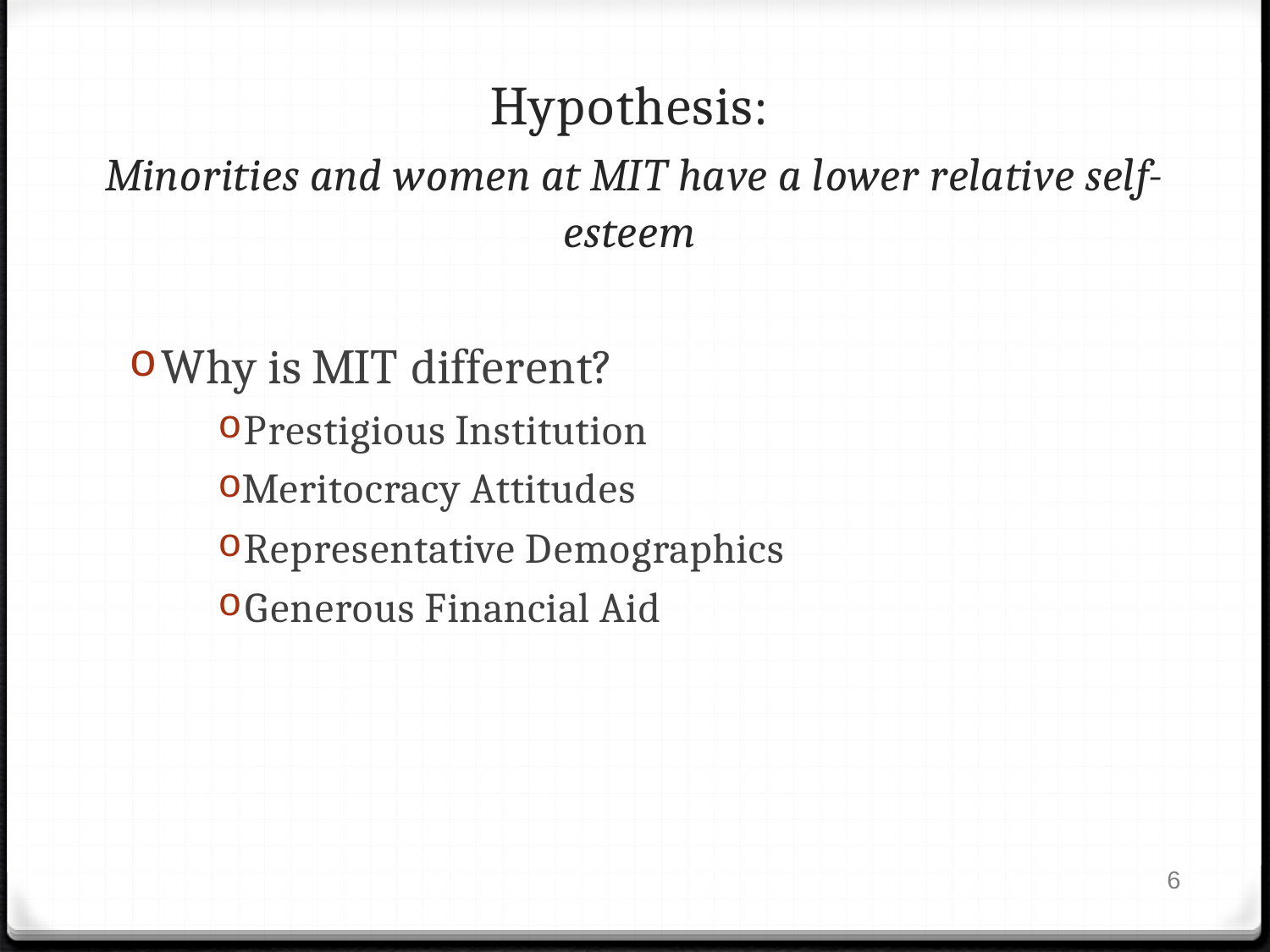

# Hypothesis: Minorities and women at MIT have a lower relative self-esteem
Why is MIT different?
Prestigious Institution
Meritocracy Attitudes
Representative Demographics
Generous Financial Aid

6